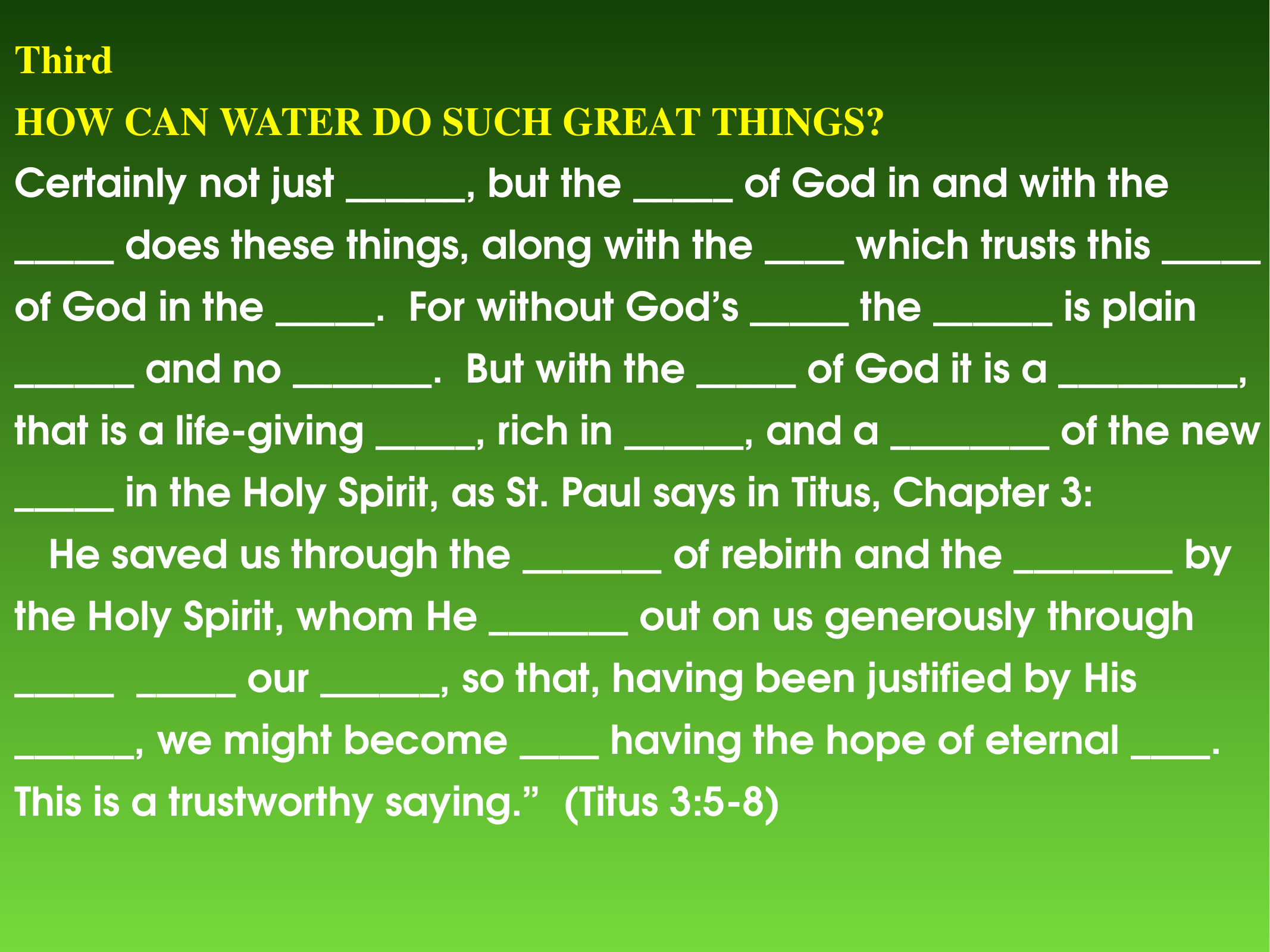

# Third HOW CAN WATER DO SUCH GREAT THINGS? Certainly not just ______, but the _____ of God in and with the _____ does these things, along with the ____ which trusts this _____ of God in the _____.  For without God’s _____ the ______ is plain ______ and no _______.  But with the _____ of God it is a _________, that is a life-giving _____, rich in ______, and a ________ of the new _____ in the Holy Spirit, as St. Paul says in Titus, Chapter 3: He saved us through the _______ of rebirth and the ________ by the Holy Spirit, whom He _______ out on us generously through _____  _____ our ______, so that, having been justified by His ______, we might become ____ having the hope of eternal ____.  This is a trustworthy saying.”  (Titus 3:5-8)